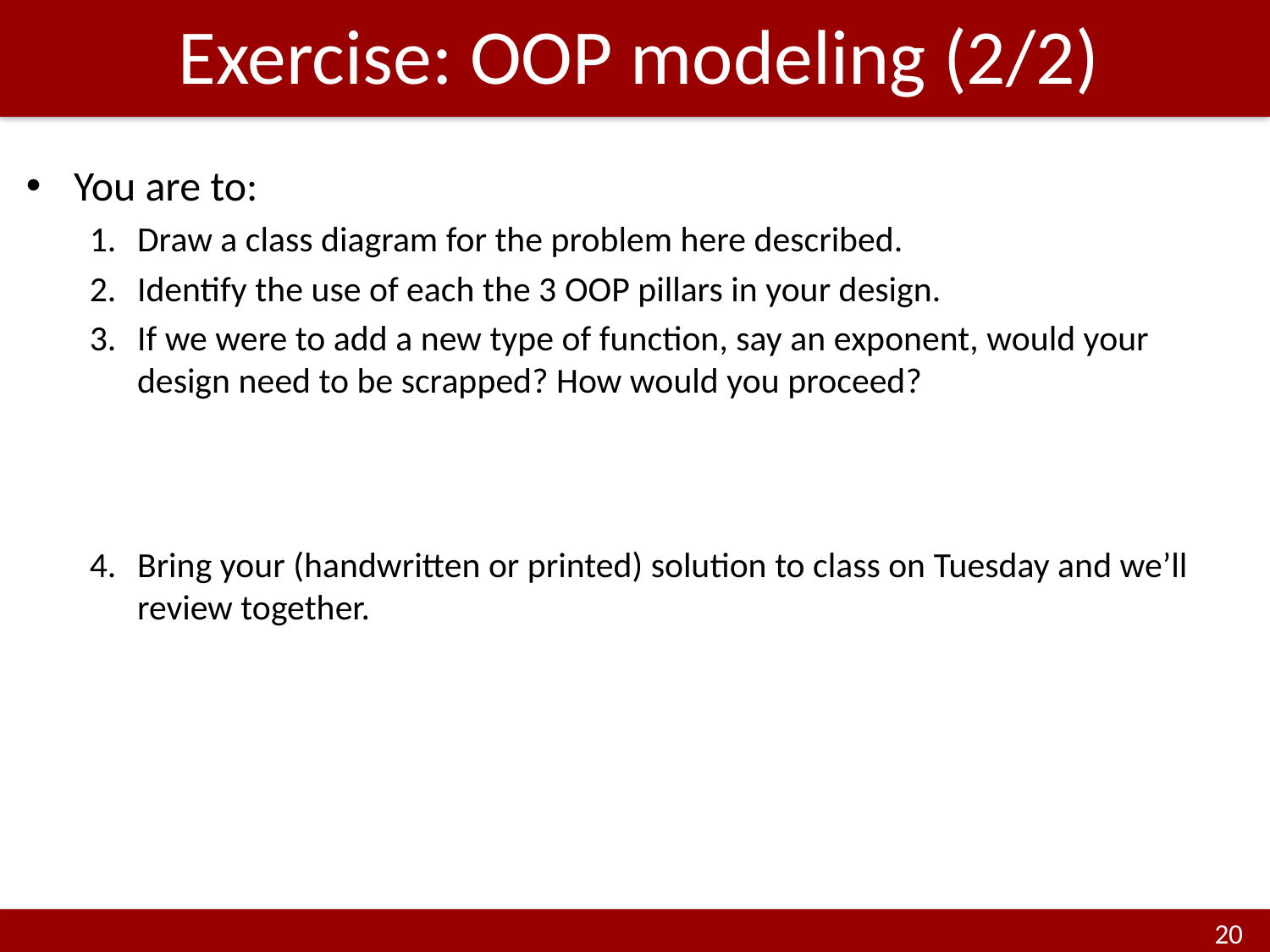

# Exercise: OOP modeling (2/2)
You are to:
Draw a class diagram for the problem here described.
Identify the use of each the 3 OOP pillars in your design.
If we were to add a new type of function, say an exponent, would your design need to be scrapped? How would you proceed?

Bring your (handwritten or printed) solution to class on Tuesday and we’ll review together.